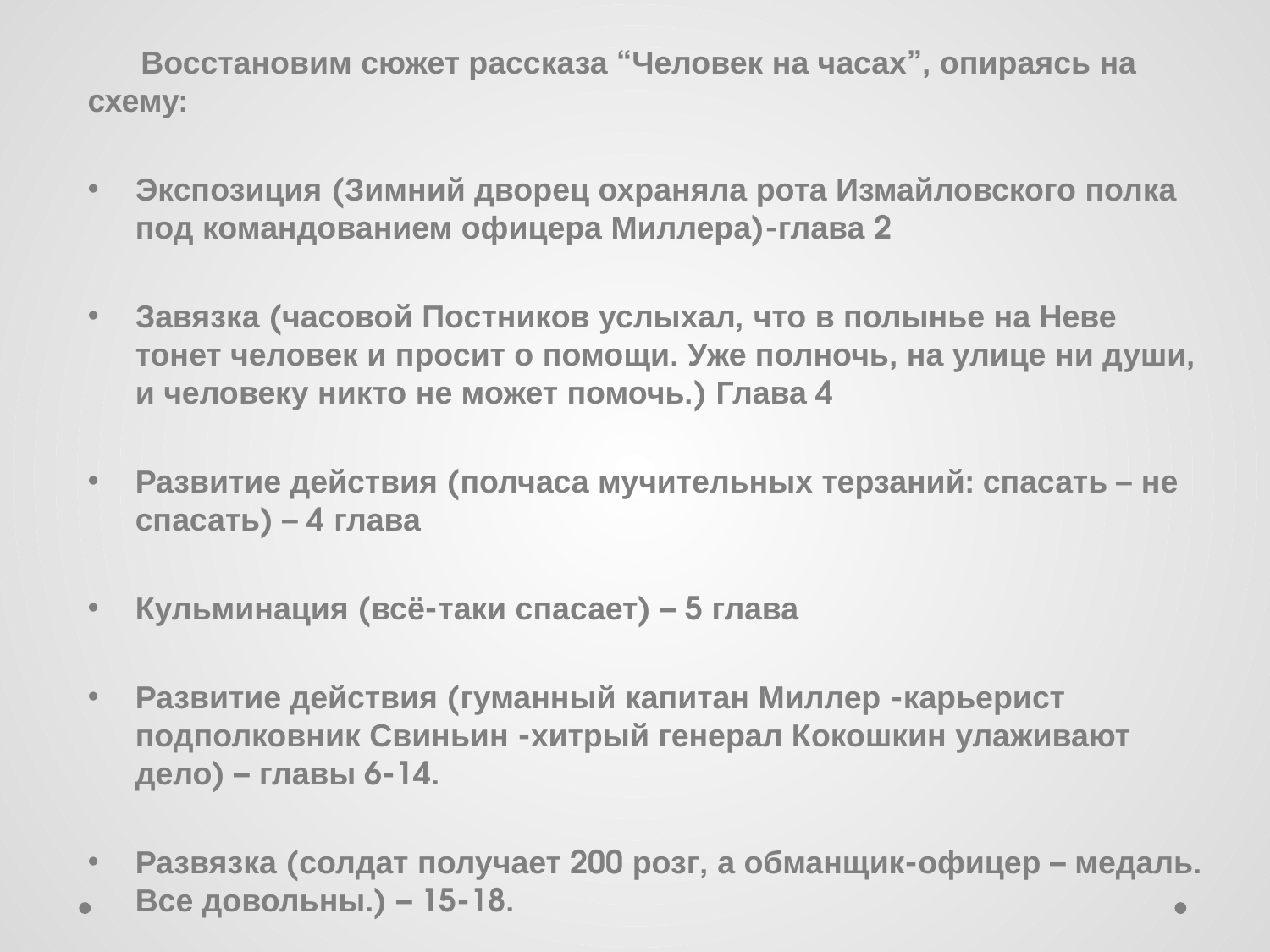

#
      Восстановим сюжет рассказа “Человек на часах”, опираясь на схему:

Экспозиция (Зимний дворец охраняла рота Измайловского полка под командованием офицера Миллера)-глава 2

Завязка (часовой Постников услыхал, что в полынье на Неве тонет человек и просит о помощи. Уже полночь, на улице ни души, и человеку никто не может помочь.) Глава 4

Развитие действия (полчаса мучительных терзаний: спасать – не спасать) – 4 глава

Кульминация (всё-таки спасает) – 5 глава

Развитие действия (гуманный капитан Миллер -карьерист подполковник Свиньин -хитрый генерал Кокошкин улаживают дело) – главы 6-14.

Развязка (солдат получает 200 розг, а обманщик-офицер – медаль. Все довольны.) – 15-18.